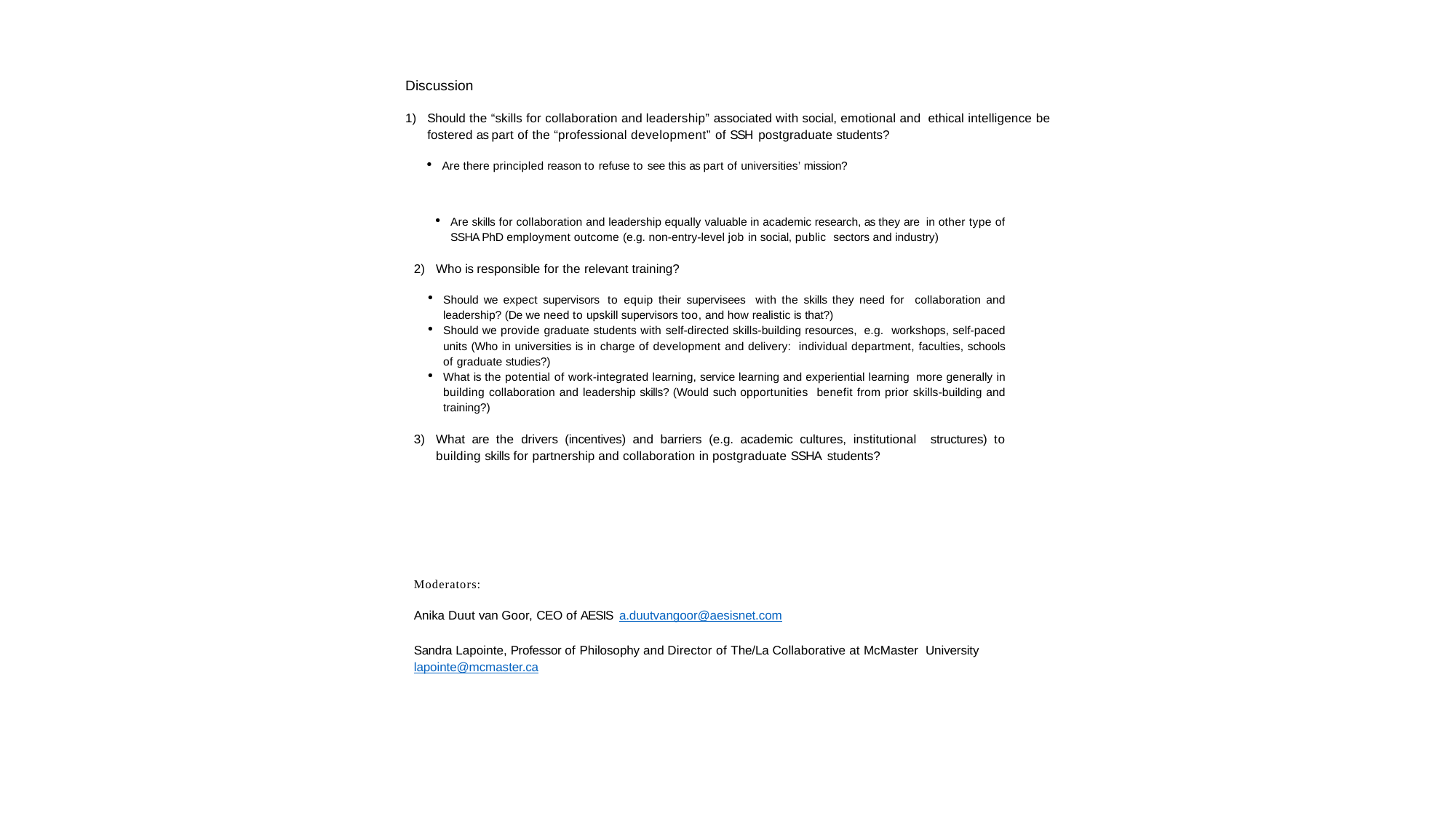

Discussion
Should the “skills for collaboration and leadership” associated with social, emotional and  ethical intelligence be fostered as part of the “professional development” of SSH  postgraduate students?

Are there principled reason to refuse to see this as part of universities’ mission?
Are skills for collaboration and leadership equally valuable in academic research, as they are  in other type of SSHA PhD employment outcome (e.g. non-entry-level job in social, public  sectors and industry)

Who is responsible for the relevant training?
Should we expect supervisors to equip their supervisees  with the skills they need for  collaboration and leadership? (De we need to upskill supervisors too, and how realistic is that?)
Should we provide graduate students with self-directed skills-building resources,  e.g.  workshops, self-paced units (Who in universities is in charge of development and delivery:  individual department, faculties, schools of graduate studies?)
What is the potential of work-integrated learning, service learning and experiential learning  more generally in building collaboration and leadership skills? (Would such opportunities  benefit from prior skills-building and training?)

What are the drivers (incentives) and barriers (e.g. academic cultures, institutional  structures) to building skills for partnership and collaboration in postgraduate SSHA  students?
Moderators:
Anika Duut van Goor, CEO of AESIS  a.duutvangoor@aesisnet.com

Sandra Lapointe, Professor of Philosophy and Director of The/La Collaborative at McMaster  University
lapointe@mcmaster.ca